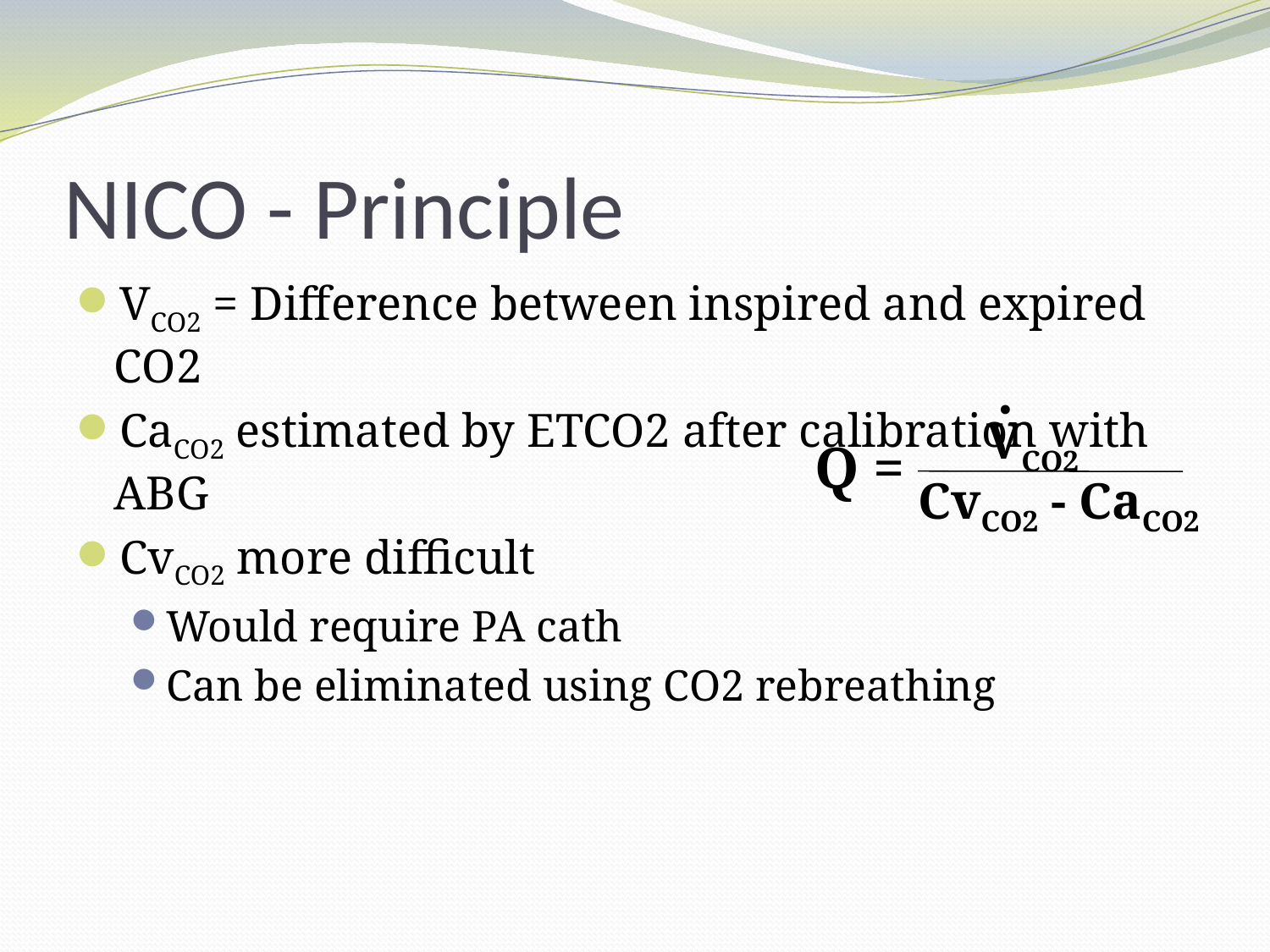

# NICO - Principle
VCO2 = Difference between inspired and expired CO2
CaCO2 estimated by ETCO2 after calibration with ABG
CvCO2 more difficult
Would require PA cath
Can be eliminated using CO2 rebreathing
∙
VCO2
Q =
CvCO2 - CaCO2